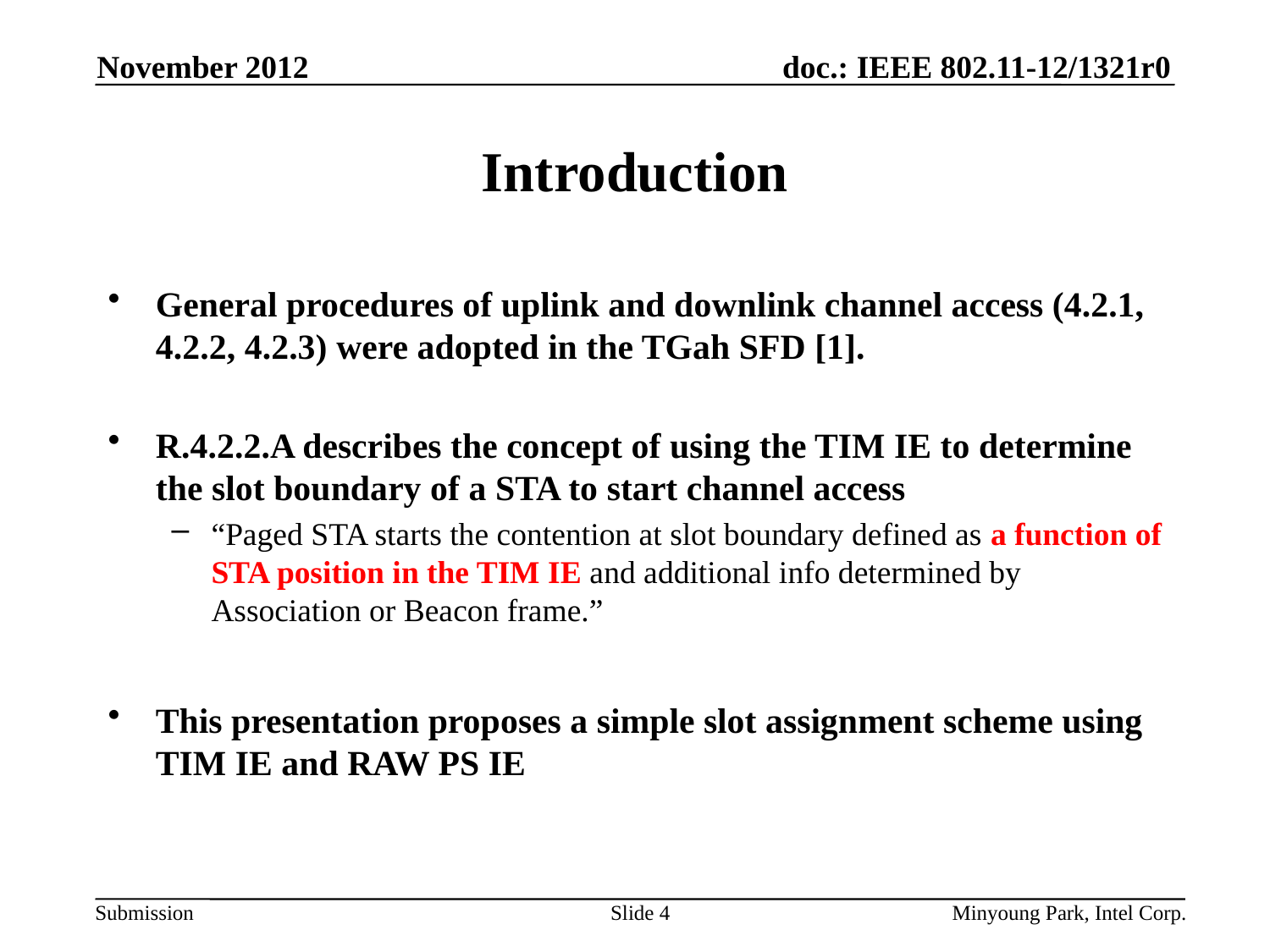

November 2012
# Introduction
General procedures of uplink and downlink channel access (4.2.1, 4.2.2, 4.2.3) were adopted in the TGah SFD [1].

R.4.2.2.A describes the concept of using the TIM IE to determine the slot boundary of a STA to start channel access
“Paged STA starts the contention at slot boundary defined as a function of STA position in the TIM IE and additional info determined by Association or Beacon frame.”

This presentation proposes a simple slot assignment scheme using TIM IE and RAW PS IE
Slide 4
Minyoung Park, Intel Corp.